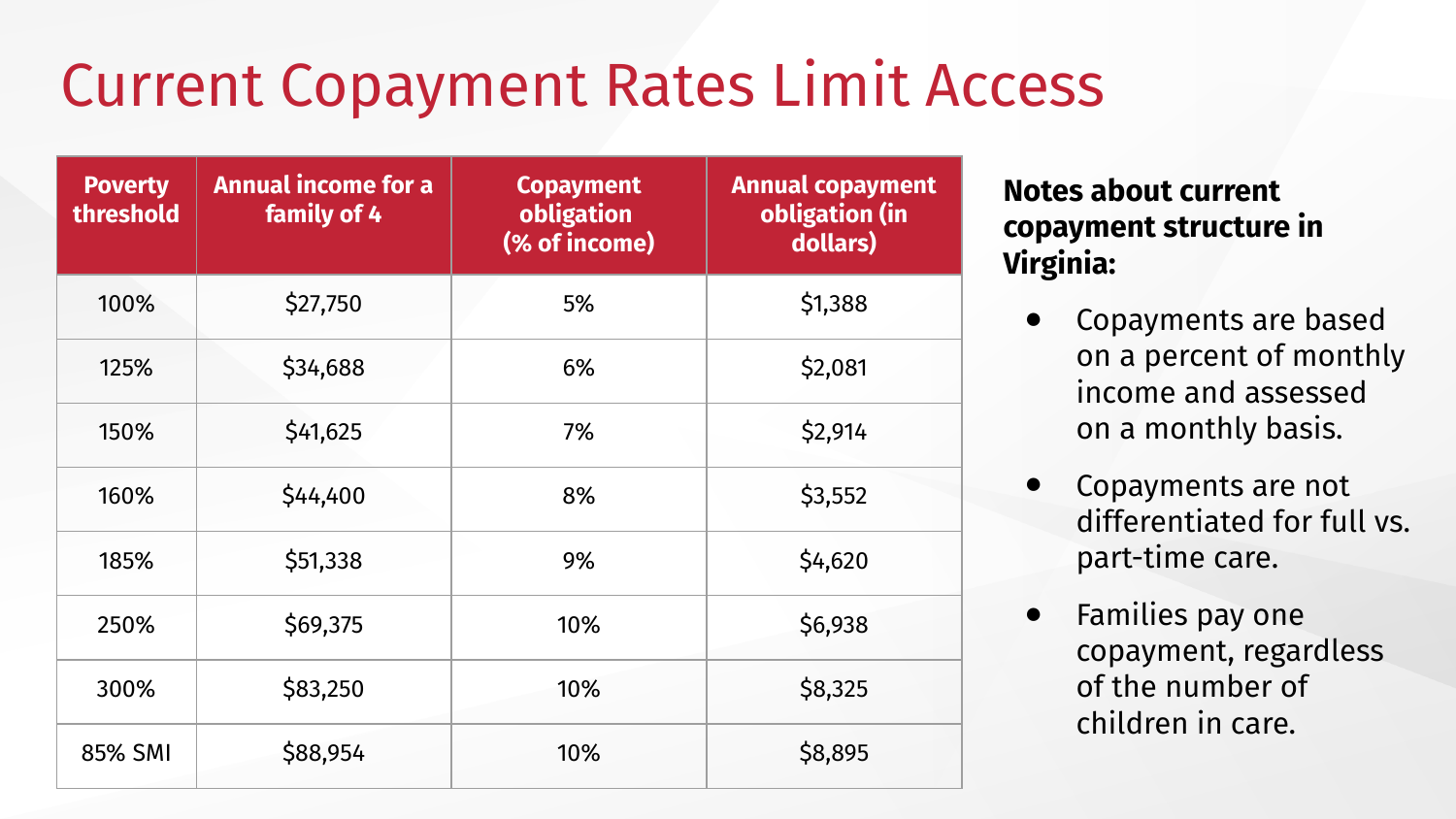

# Current Copayment Rates Limit Access
| Poverty threshold | Annual income for a family of 4 | Copayment obligation (% of income) | Annual copayment obligation (in dollars) |
| --- | --- | --- | --- |
| 100% | $27,750 | 5% | $1,388 |
| 125% | $34,688 | 6% | $2,081 |
| 150% | $41,625 | 7% | $2,914 |
| 160% | $44,400 | 8% | $3,552 |
| 185% | $51,338 | 9% | $4,620 |
| 250% | $69,375 | 10% | $6,938 |
| 300% | $83,250 | 10% | $8,325 |
| 85% SMI | $88,954 | 10% | $8,895 |
Notes about current copayment structure in Virginia:
Copayments are based on a percent of monthly income and assessed on a monthly basis.
Copayments are not differentiated for full vs. part-time care.
Families pay one copayment, regardless of the number of children in care.